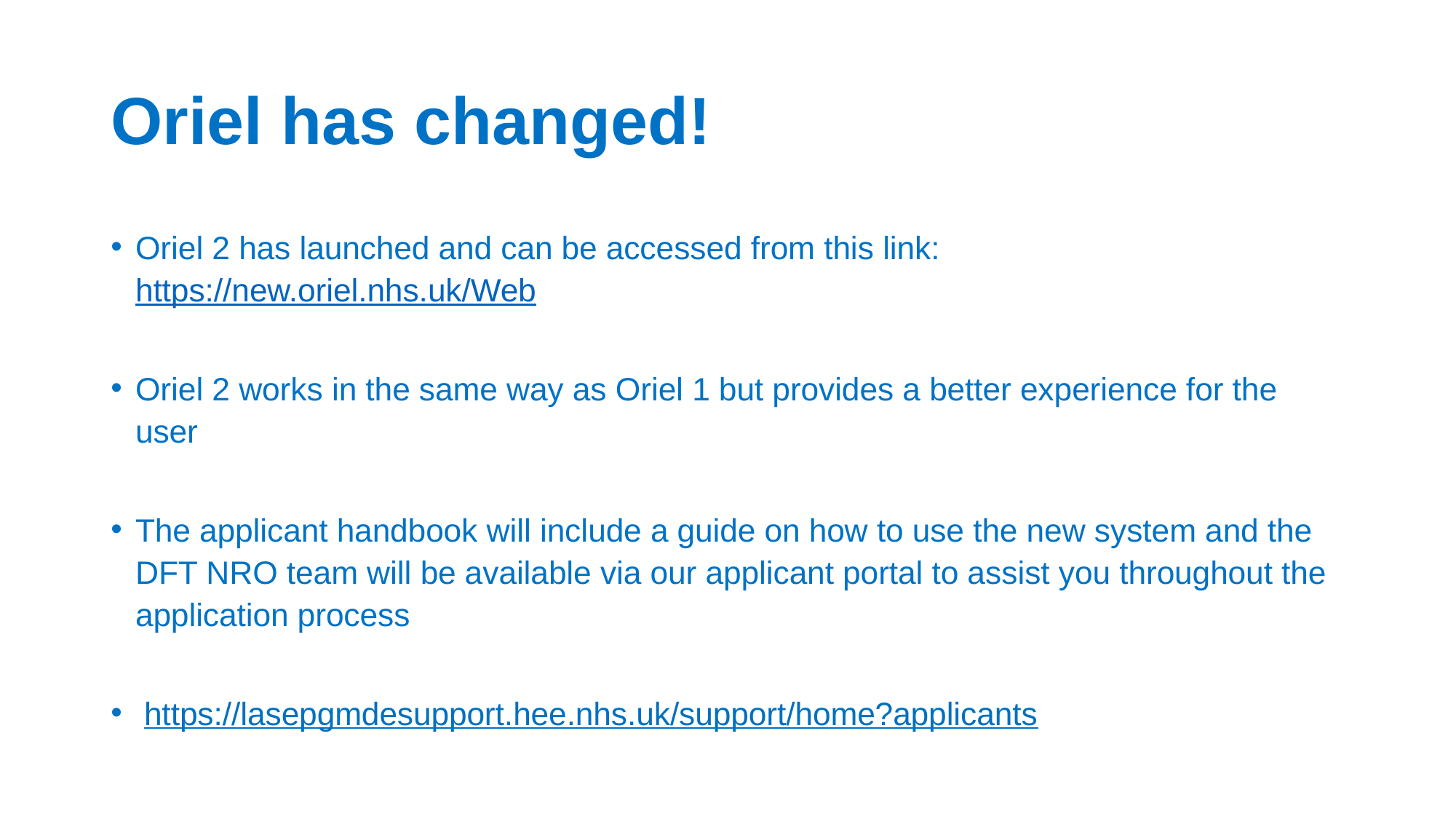

# Oriel has changed!
Oriel 2 has launched and can be accessed from this link: https://new.oriel.nhs.uk/Web

Oriel 2 works in the same way as Oriel 1 but provides a better experience for the user

The applicant handbook will include a guide on how to use the new system and the DFT NRO team will be available via our applicant portal to assist you throughout the application process

 https://lasepgmdesupport.hee.nhs.uk/support/home?applicants